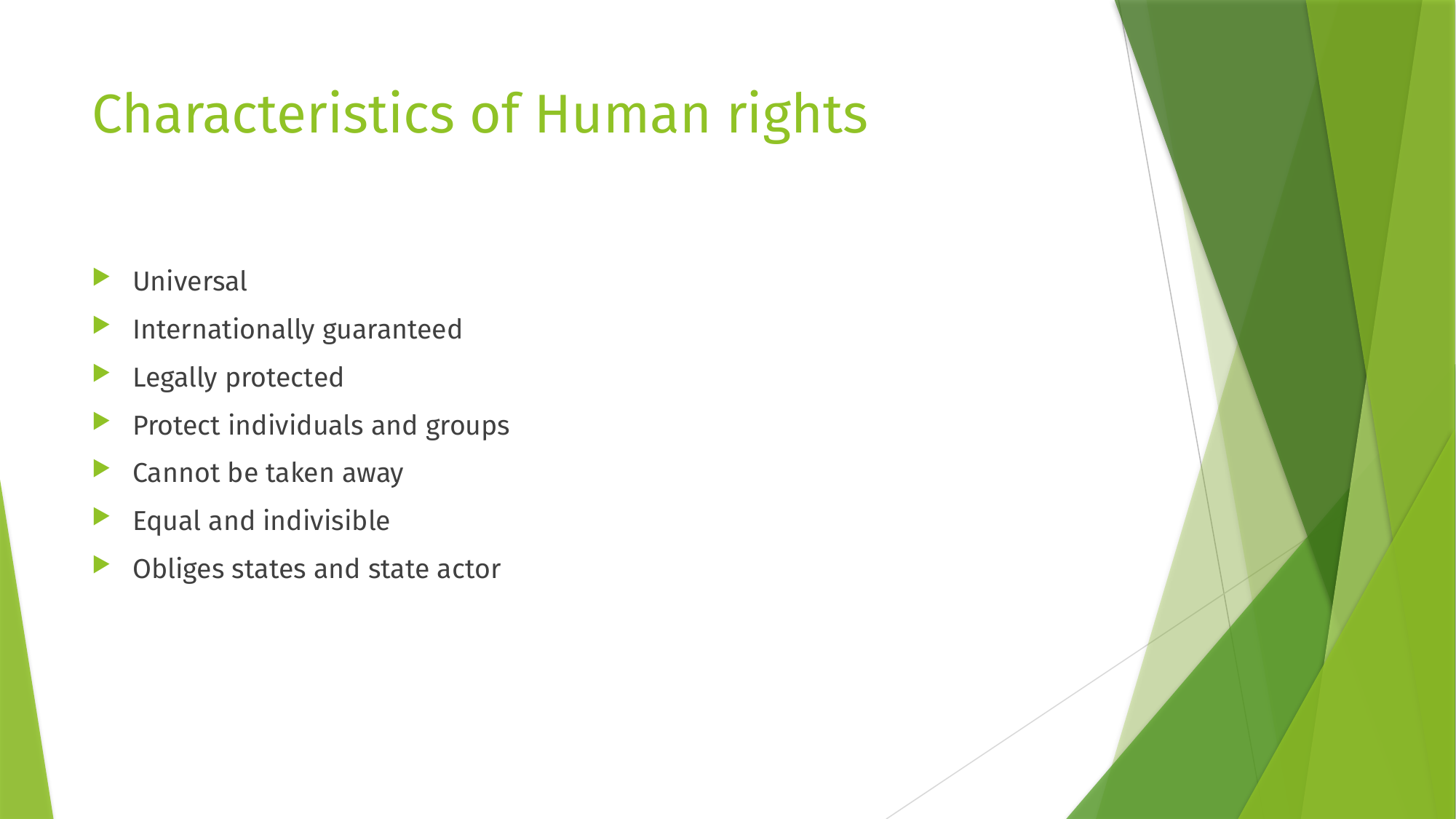

# Characteristics of Human rights
Universal
Internationally guaranteed
Legally protected
Protect individuals and groups
Cannot be taken away
Equal and indivisible
Obliges states and state actor